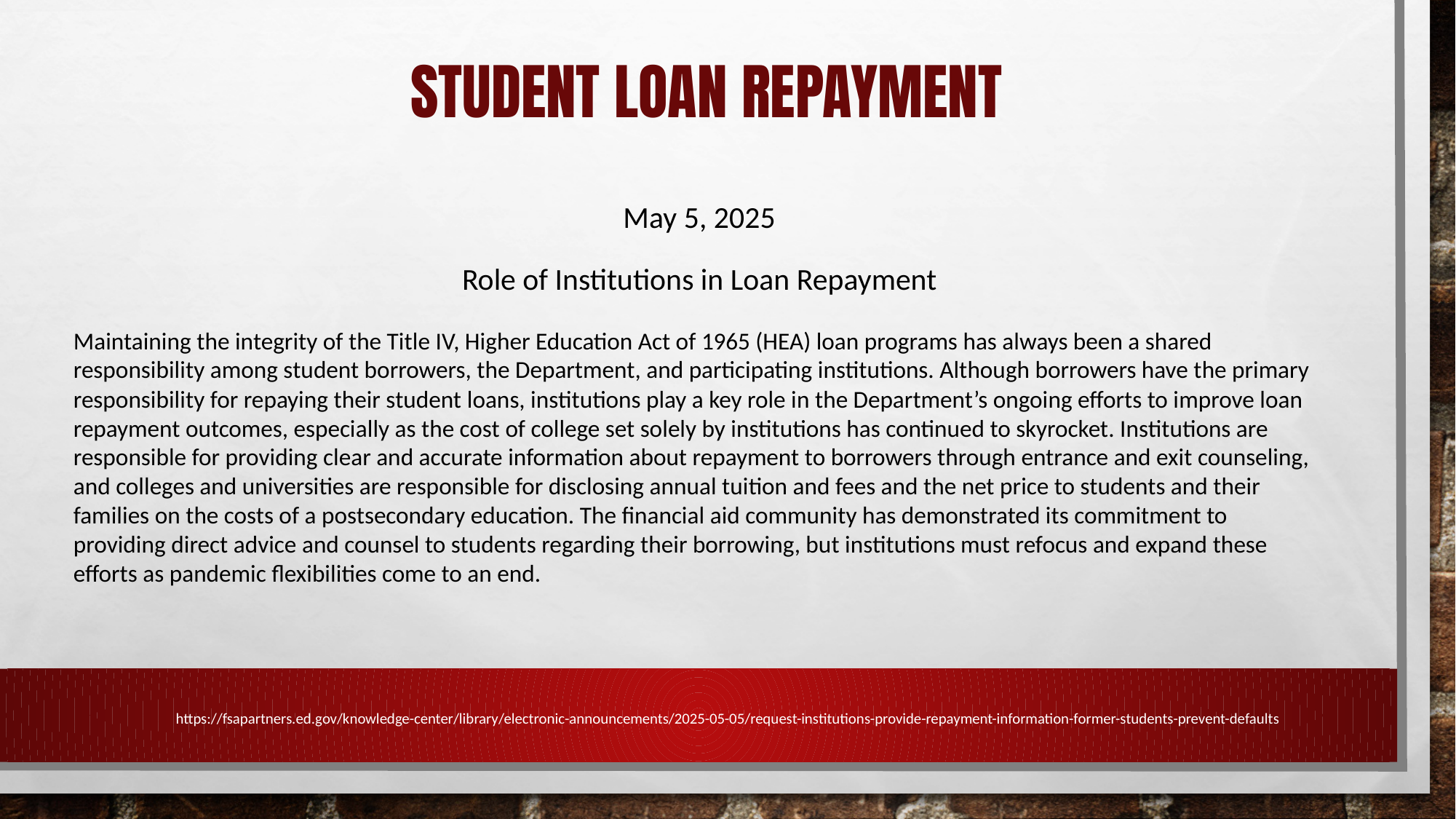

# student loan repayment
May 5, 2025

Role of Institutions in Loan Repayment

Maintaining the integrity of the Title IV, Higher Education Act of 1965 (HEA) loan programs has always been a shared responsibility among student borrowers, the Department, and participating institutions. Although borrowers have the primary responsibility for repaying their student loans, institutions play a key role in the Department’s ongoing efforts to improve loan repayment outcomes, especially as the cost of college set solely by institutions has continued to skyrocket. Institutions are responsible for providing clear and accurate information about repayment to borrowers through entrance and exit counseling, and colleges and universities are responsible for disclosing annual tuition and fees and the net price to students and their families on the costs of a postsecondary education. The financial aid community has demonstrated its commitment to providing direct advice and counsel to students regarding their borrowing, but institutions must refocus and expand these efforts as pandemic flexibilities come to an end.
https://fsapartners.ed.gov/knowledge-center/library/electronic-announcements/2025-05-05/request-institutions-provide-repayment-information-former-students-prevent-defaults